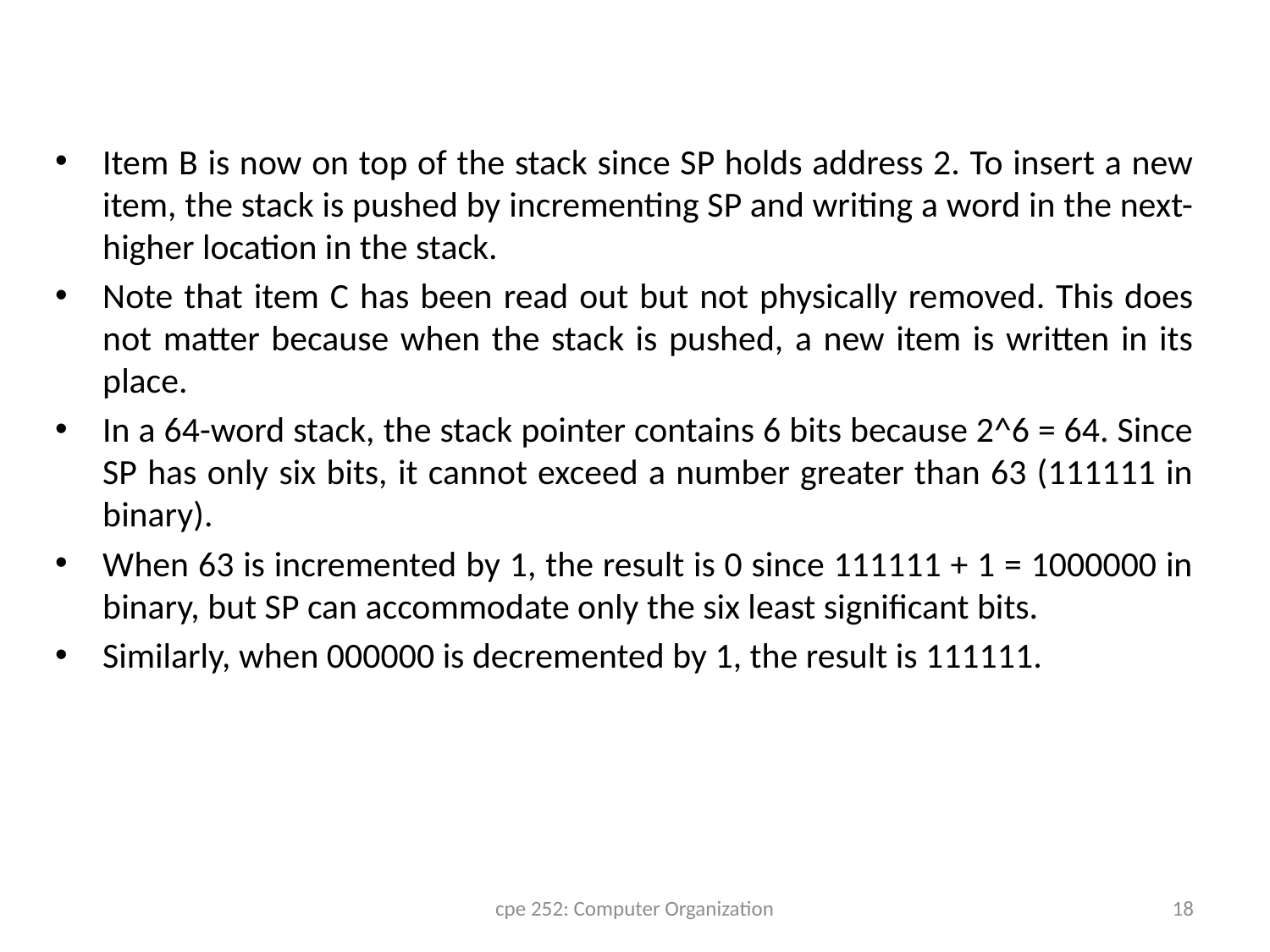

Item B is now on top of the stack since SP holds address 2. To insert a new item, the stack is pushed by incrementing SP and writing a word in the next-higher location in the stack.
Note that item C has been read out but not physically removed. This does not matter because when the stack is pushed, a new item is written in its place.
In a 64-word stack, the stack pointer contains 6 bits because 2^6 = 64. Since SP has only six bits, it cannot exceed a number greater than 63 (111111 in binary).
When 63 is incremented by 1, the result is 0 since 111111 + 1 = 1000000 in binary, but SP can accommodate only the six least significant bits.
Similarly, when 000000 is decremented by 1, the result is 111111.
cpe 252: Computer Organization
18